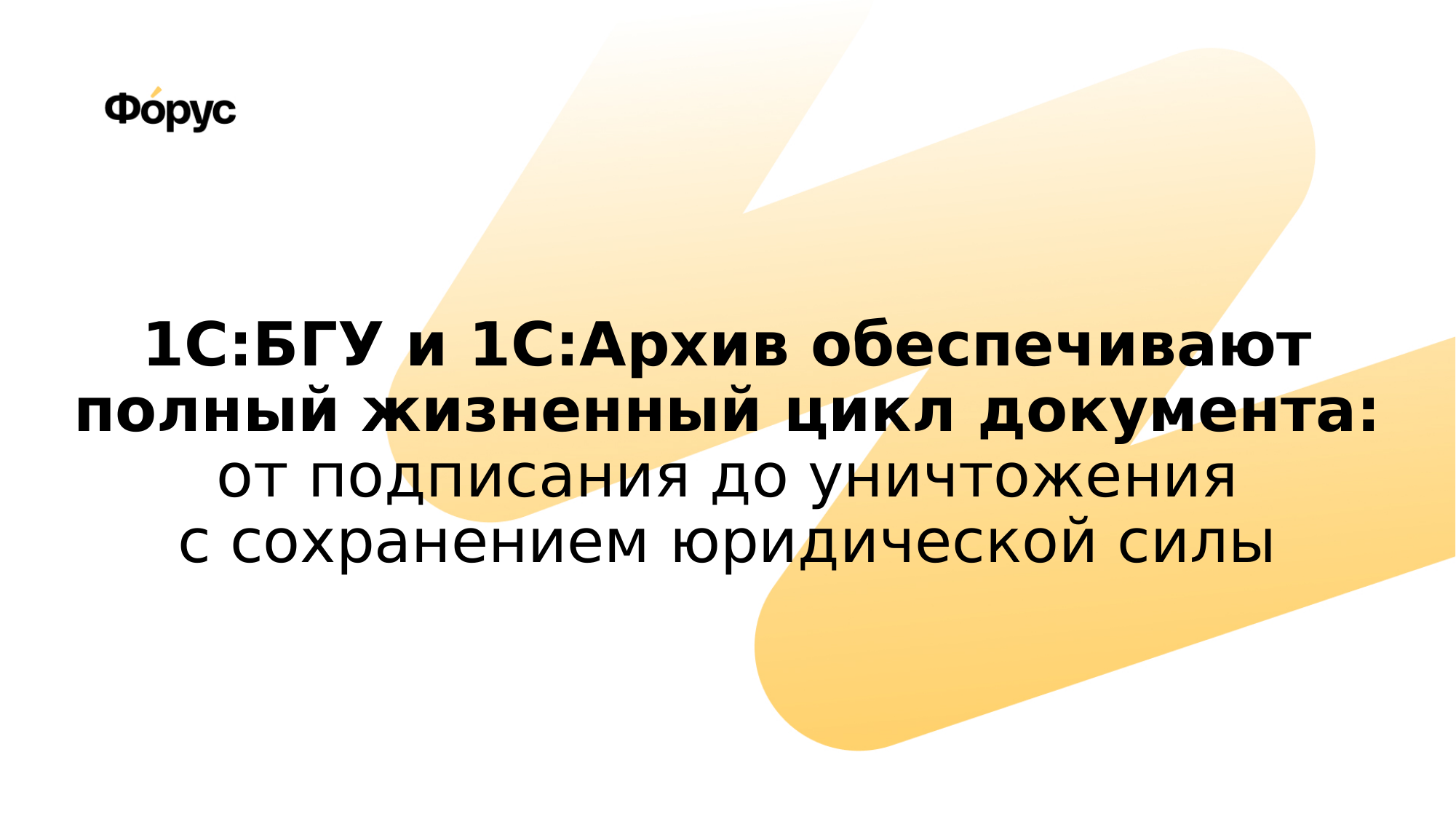

1С:БГУ и 1С:Архив обеспечивают полный жизненный цикл документа:
 от подписания до уничтожения
с сохранением юридической силы